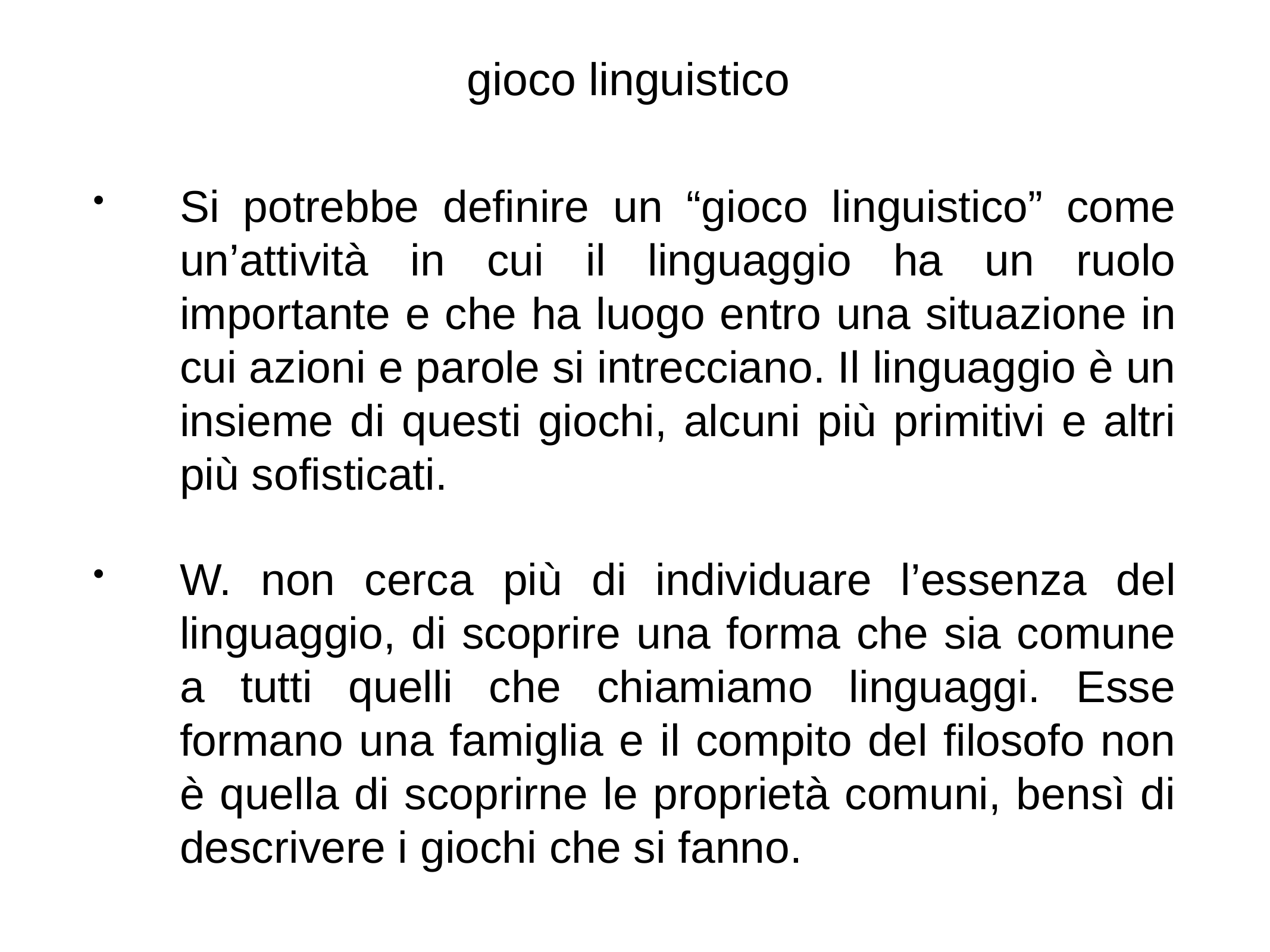

# gioco linguistico
Si potrebbe definire un “gioco linguistico” come un’attività in cui il linguaggio ha un ruolo importante e che ha luogo entro una situazione in cui azioni e parole si intrecciano. Il linguaggio è un insieme di questi giochi, alcuni più primitivi e altri più sofisticati.
W. non cerca più di individuare l’essenza del linguaggio, di scoprire una forma che sia comune a tutti quelli che chiamiamo linguaggi. Esse formano una famiglia e il compito del filosofo non è quella di scoprirne le proprietà comuni, bensì di descrivere i giochi che si fanno.